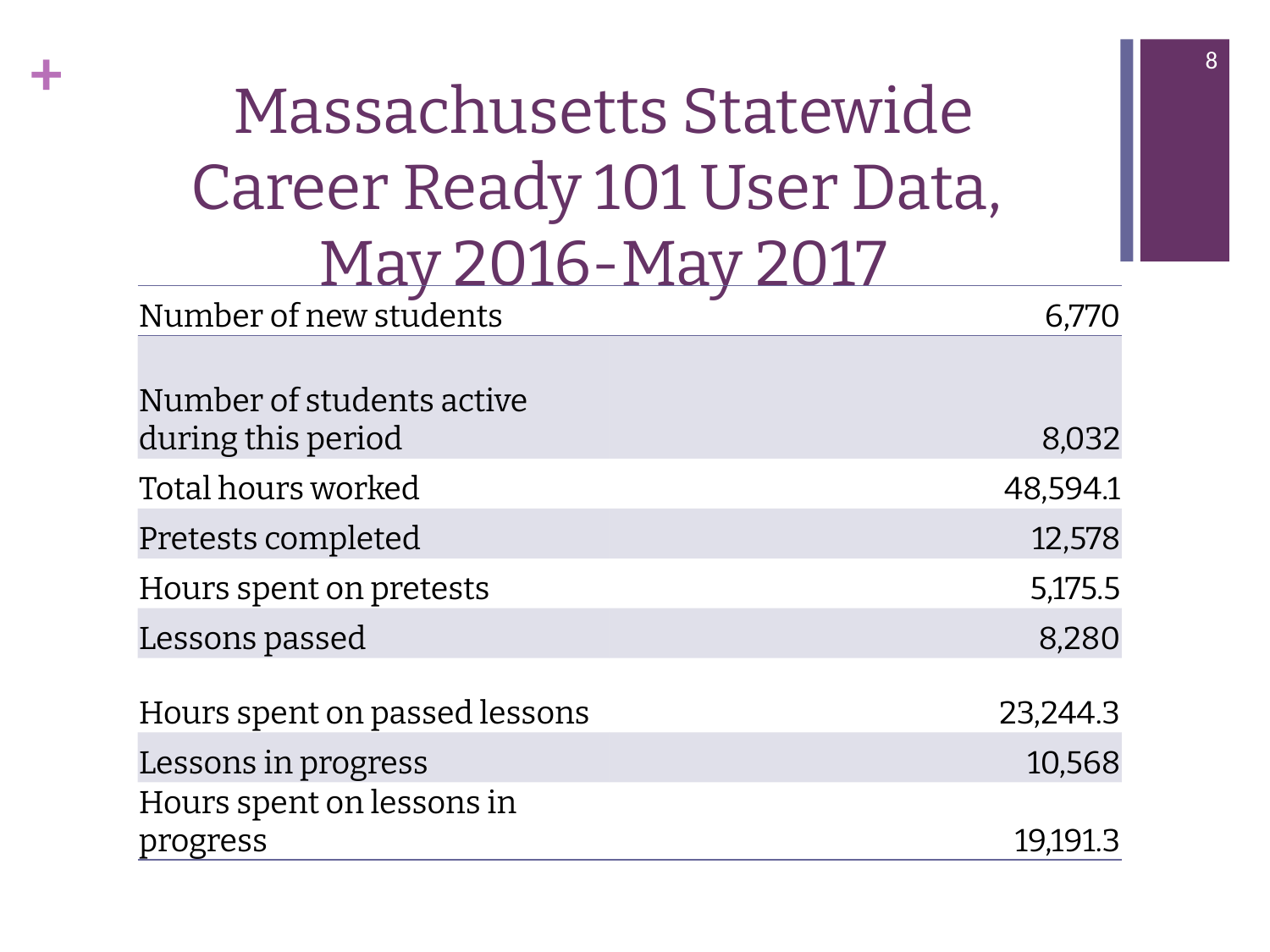

8
# Massachusetts Statewide Career Ready 101 User Data, May 2016-May 2017
| Number of new students | 6,770 |
| --- | --- |
| Number of students active during this period | 8,032 |
| Total hours worked | 48,594.1 |
| Pretests completed | 12,578 |
| Hours spent on pretests | 5,175.5 |
| Lessons passed | 8,280 |
| Hours spent on passed lessons | 23,244.3 |
| Lessons in progress | 10,568 |
| Hours spent on lessons in progress | 19,191.3 |